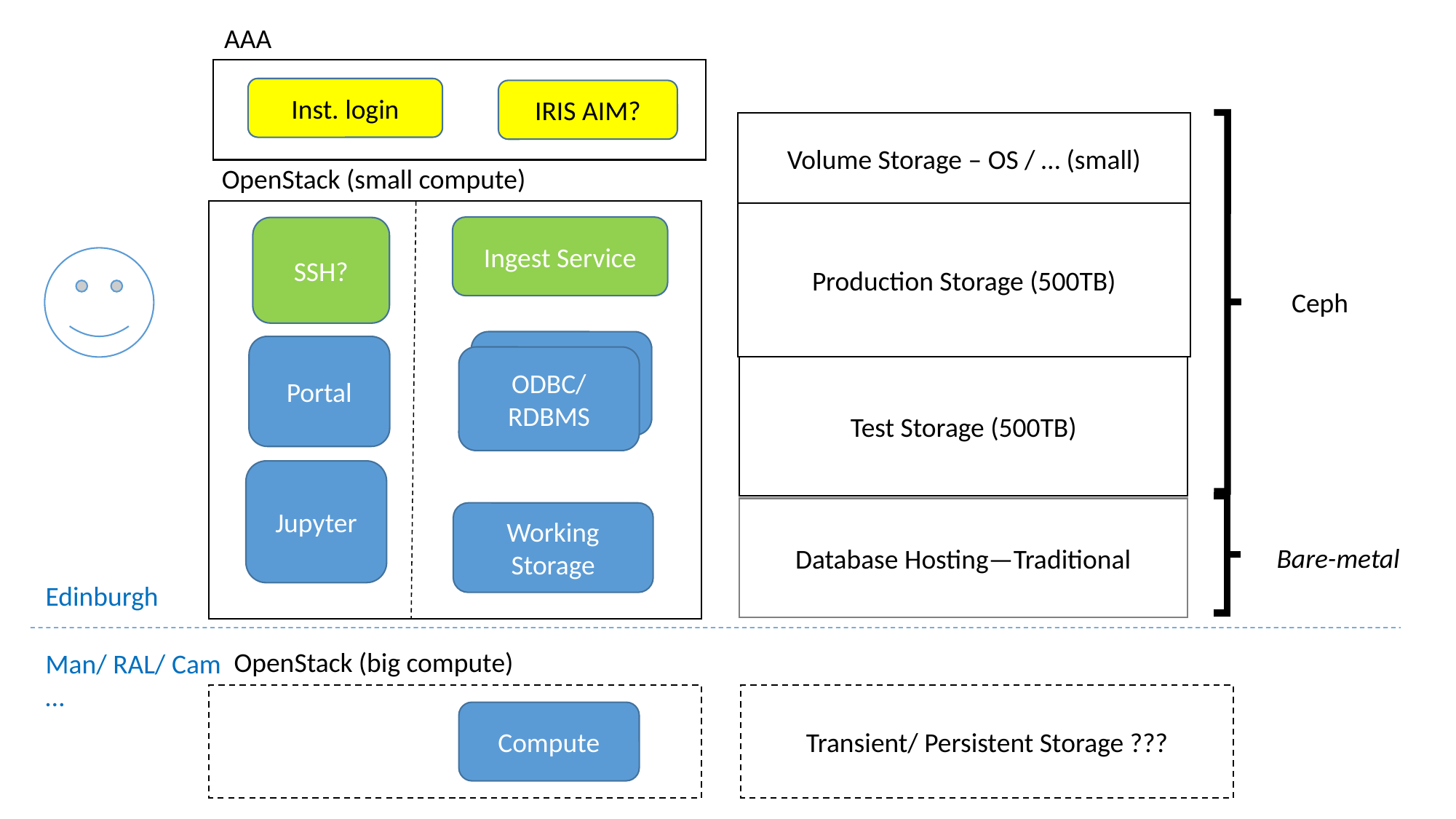

AAA

IRIS AIM?
Inst. login
Volume Storage – OS / … (small)

OpenStack (small compute)

Production Storage (500TB)
Ingest Service
SSH?

Ceph
SQL
ODBC/ RDBMS
Portal
Test Storage (500TB)
Jupyter

Database Hosting—Traditional
Working Storage
Bare-metal
Edinburgh
OpenStack (big compute)
Man/ RAL/ Cam …
Transient/ Persistent Storage ???

Compute